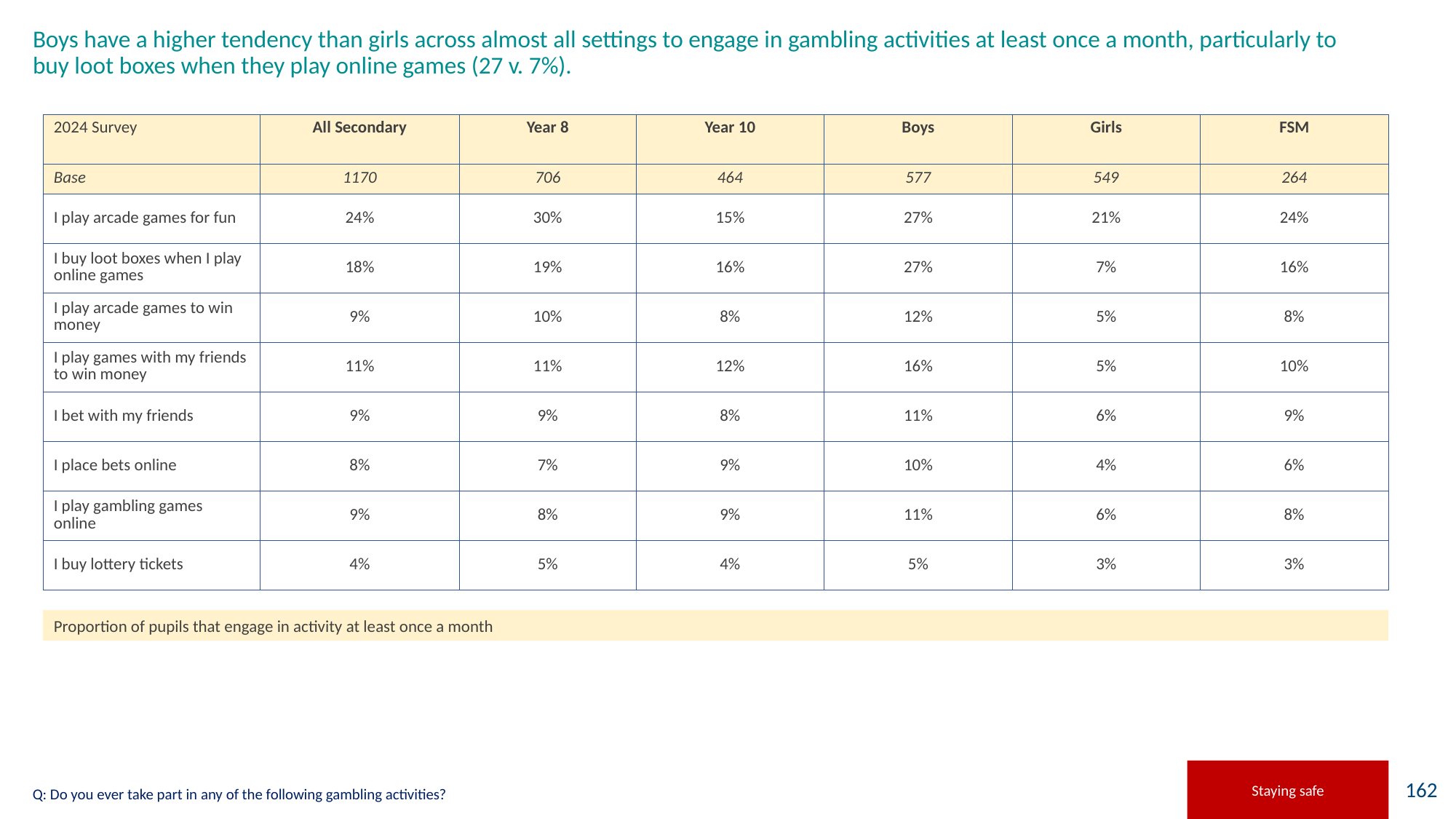

# Boys have a higher tendency than girls across almost all settings to engage in gambling activities at least once a month, particularly to buy loot boxes when they play online games (27 v. 7%).
| 2024 Survey | All Secondary | Year 8 | Year 10 | Boys | Girls | FSM |
| --- | --- | --- | --- | --- | --- | --- |
| Base | 1170 | 706 | 464 | 577 | 549 | 264 |
| I play arcade games for fun | 24% | 30% | 15% | 27% | 21% | 24% |
| I buy loot boxes when I play online games | 18% | 19% | 16% | 27% | 7% | 16% |
| I play arcade games to win money | 9% | 10% | 8% | 12% | 5% | 8% |
| I play games with my friends to win money | 11% | 11% | 12% | 16% | 5% | 10% |
| I bet with my friends | 9% | 9% | 8% | 11% | 6% | 9% |
| I place bets online | 8% | 7% | 9% | 10% | 4% | 6% |
| I play gambling games online | 9% | 8% | 9% | 11% | 6% | 8% |
| I buy lottery tickets | 4% | 5% | 4% | 5% | 3% | 3% |
Proportion of pupils that engage in activity at least once a month
Staying safe
Q: Do you ever take part in any of the following gambling activities?